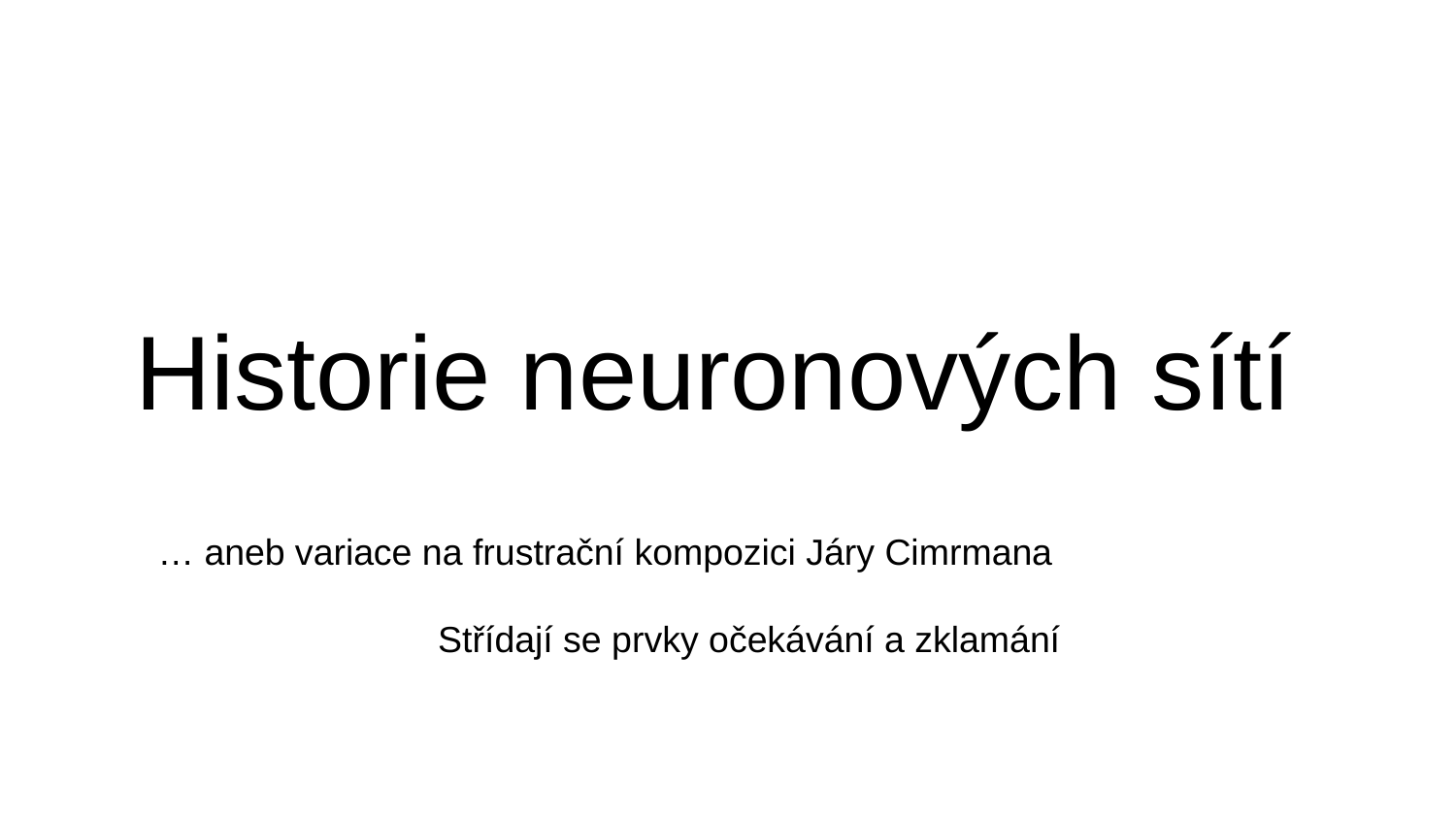

# Historie neuronových sítí
… aneb variace na frustrační kompozici Járy Cimrmana

Střídají se prvky očekávání a zklamání